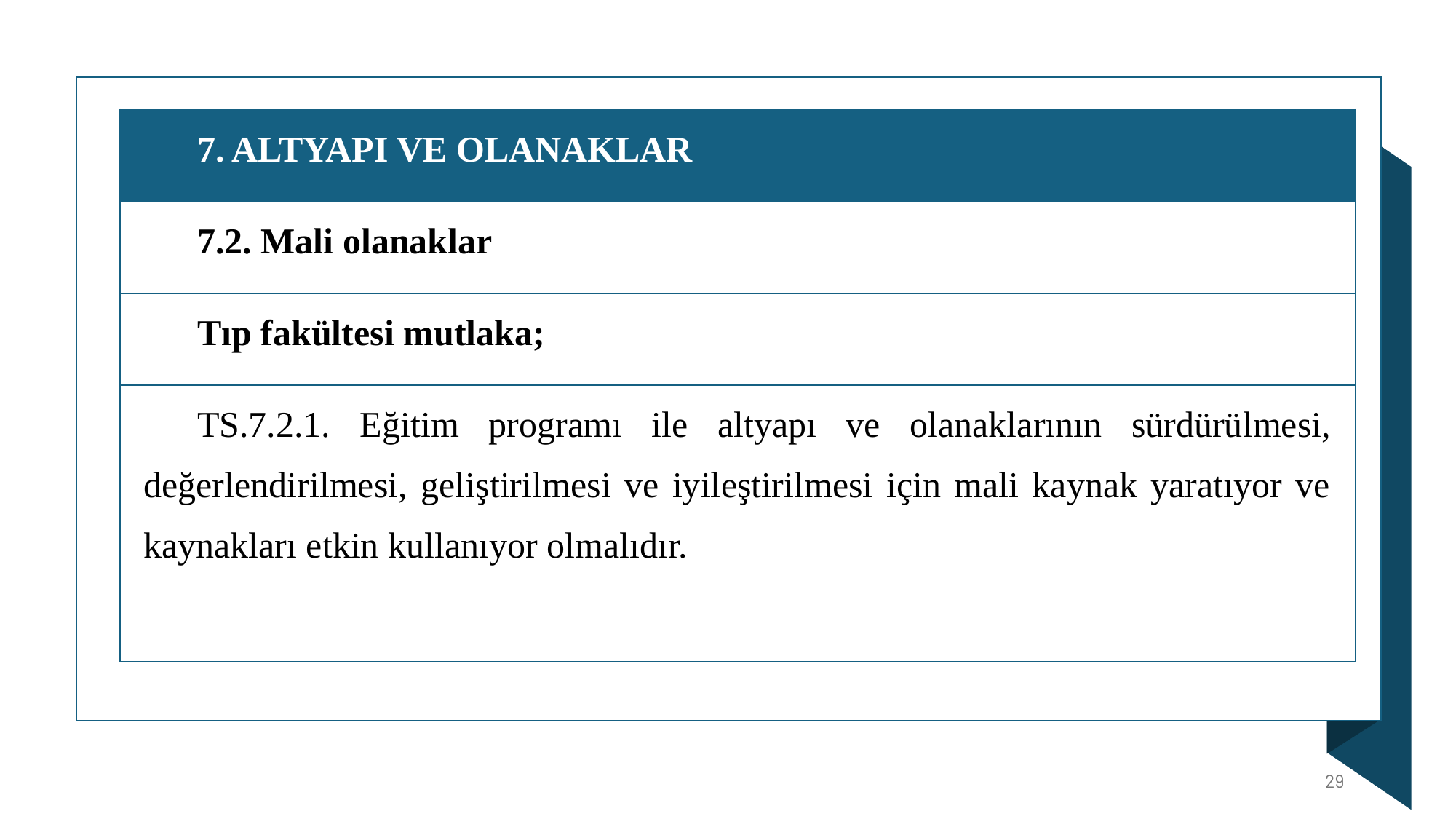

| 7. ALTYAPI VE OLANAKLAR |
| --- |
| 7.2. Mali olanaklar |
| Tıp fakültesi mutlaka; |
| TS.7.2.1. Eğitim programı ile altyapı ve olanaklarının sürdürülmesi, değerlendirilmesi, geliştirilmesi ve iyileştirilmesi için mali kaynak yaratıyor ve kaynakları etkin kullanıyor olmalıdır. |

29